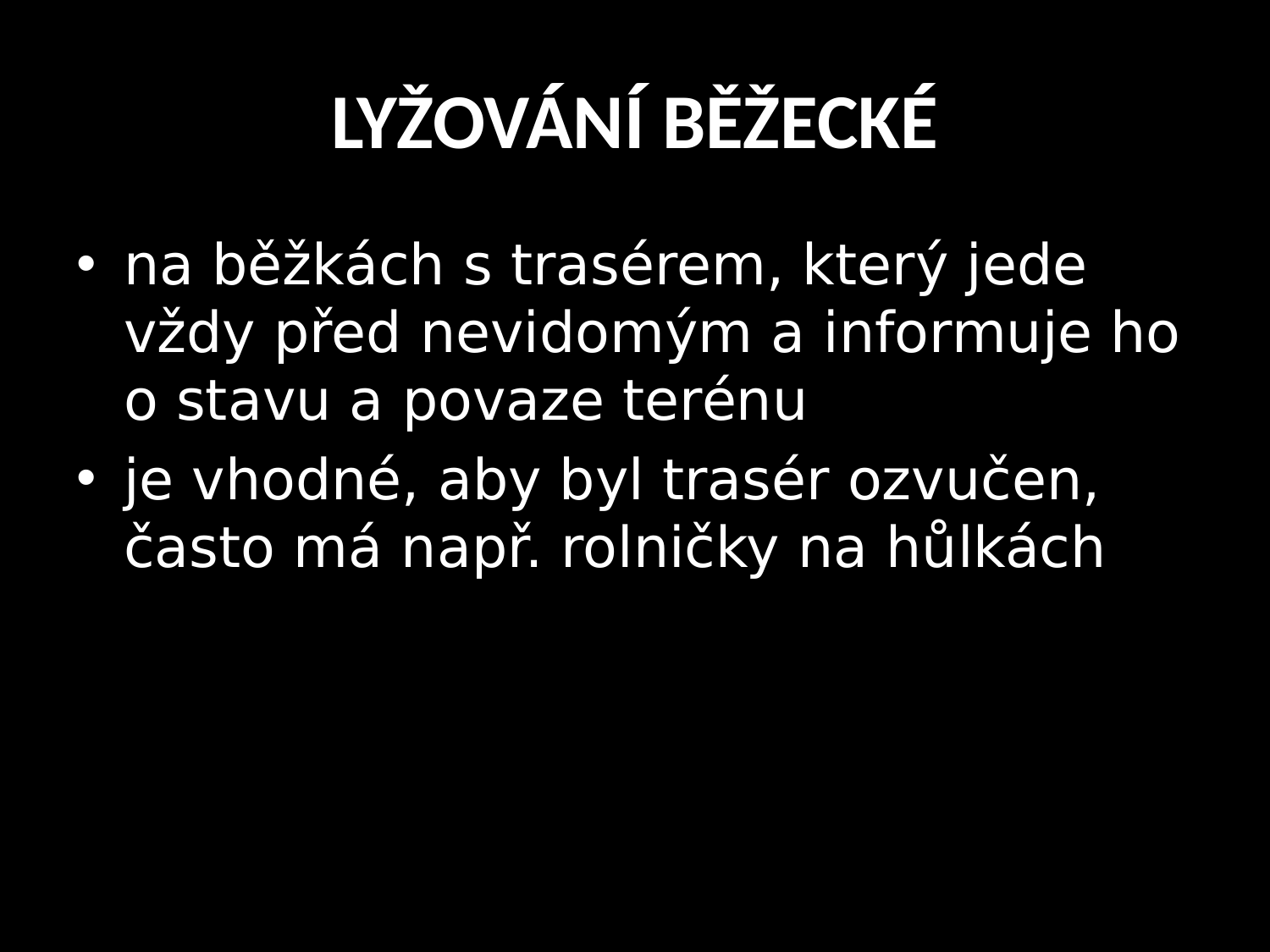

# LYŽOVÁNÍ BĚŽECKÉ
na běžkách s trasérem, který jede vždy před nevidomým a informuje ho o stavu a povaze terénu
je vhodné, aby byl trasér ozvučen, často má např. rolničky na hůlkách